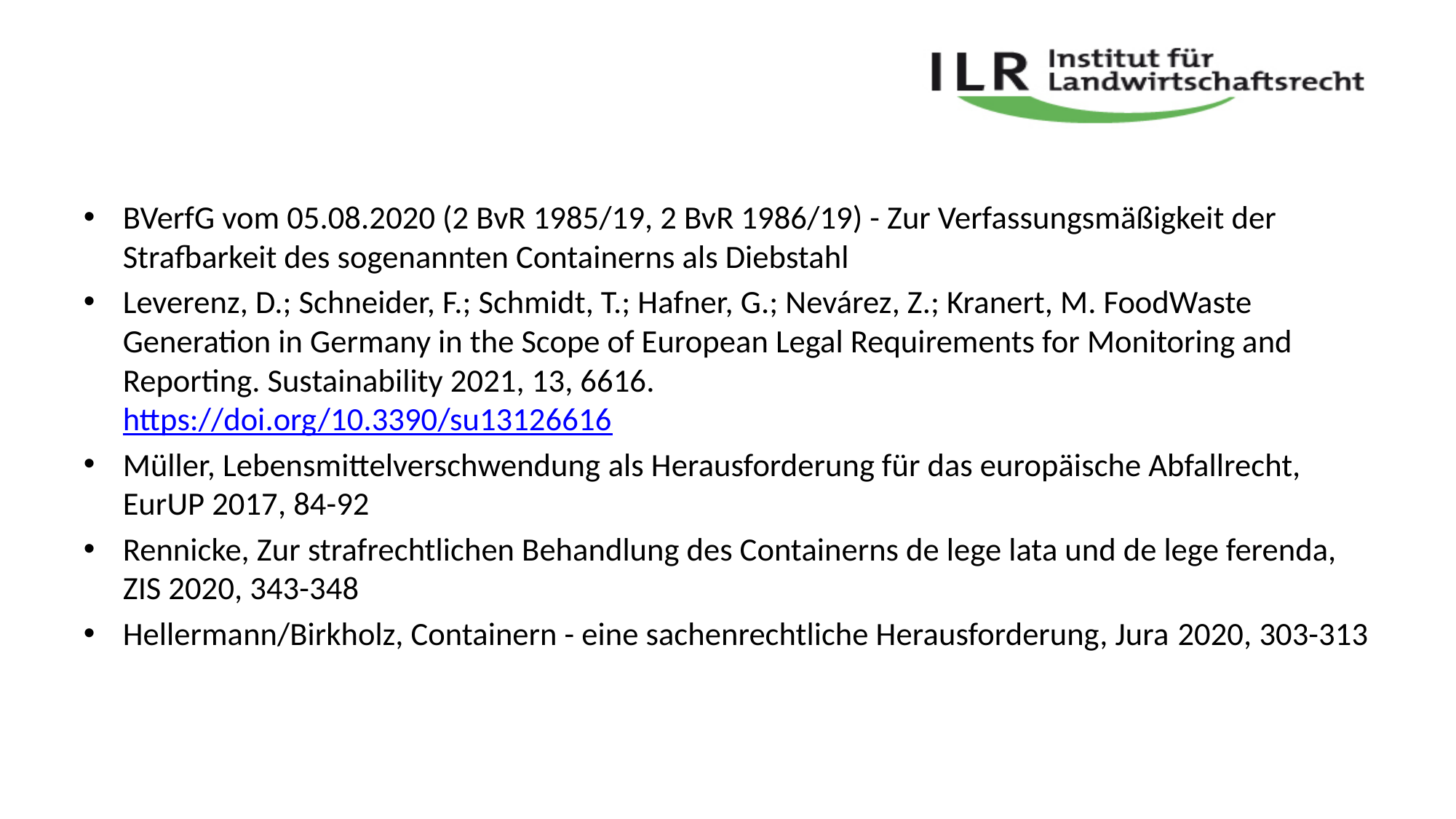

#
BVerfG vom 05.08.2020 (2 BvR 1985/19, 2 BvR 1986/19) - Zur Verfassungsmäßigkeit der Strafbarkeit des sogenannten Containerns als Diebstahl
Leverenz, D.; Schneider, F.; Schmidt, T.; Hafner, G.; Nevárez, Z.; Kranert, M. FoodWaste Generation in Germany in the Scope of European Legal Requirements for Monitoring and Reporting. Sustainability 2021, 13, 6616.
https://doi.org/10.3390/su13126616
Müller, Lebensmittelverschwendung als Herausforderung für das europäische Abfallrecht, EurUP 2017, 84-92
Rennicke, Zur strafrechtlichen Behandlung des Containerns de lege lata und de lege ferenda, ZIS 2020, 343-348
Hellermann/Birkholz, Containern - eine sachenrechtliche Herausforderung, Jura 2020, 303-313